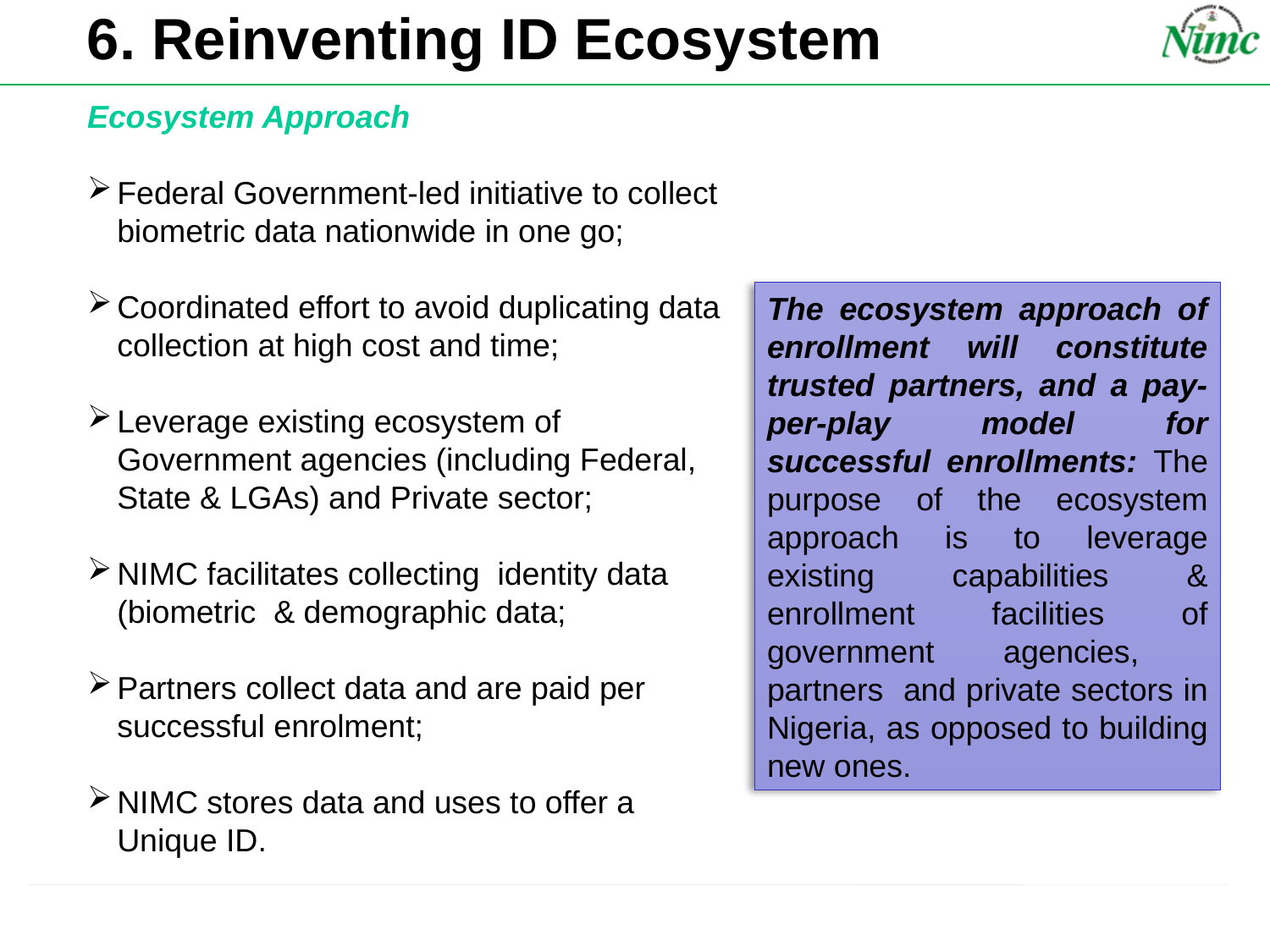

# 6. Reinventing ID Ecosystem
Ecosystem Approach

Federal Government-led initiative to collect biometric data nationwide in one go;

Coordinated effort to avoid duplicating data collection at high cost and time;

Leverage existing ecosystem of Government agencies (including Federal, State & LGAs) and Private sector;

NIMC facilitates collecting  identity data (biometric  & demographic data;

Partners collect data and are paid per successful enrolment;

NIMC stores data and uses to offer a Unique ID.

The ecosystem approach of enrollment will constitute trusted partners, and a pay-per-play model for successful enrollments: The purpose of the ecosystem approach is to leverage existing capabilities & enrollment facilities of government agencies,  partners  and private sectors in Nigeria, as opposed to building new ones.